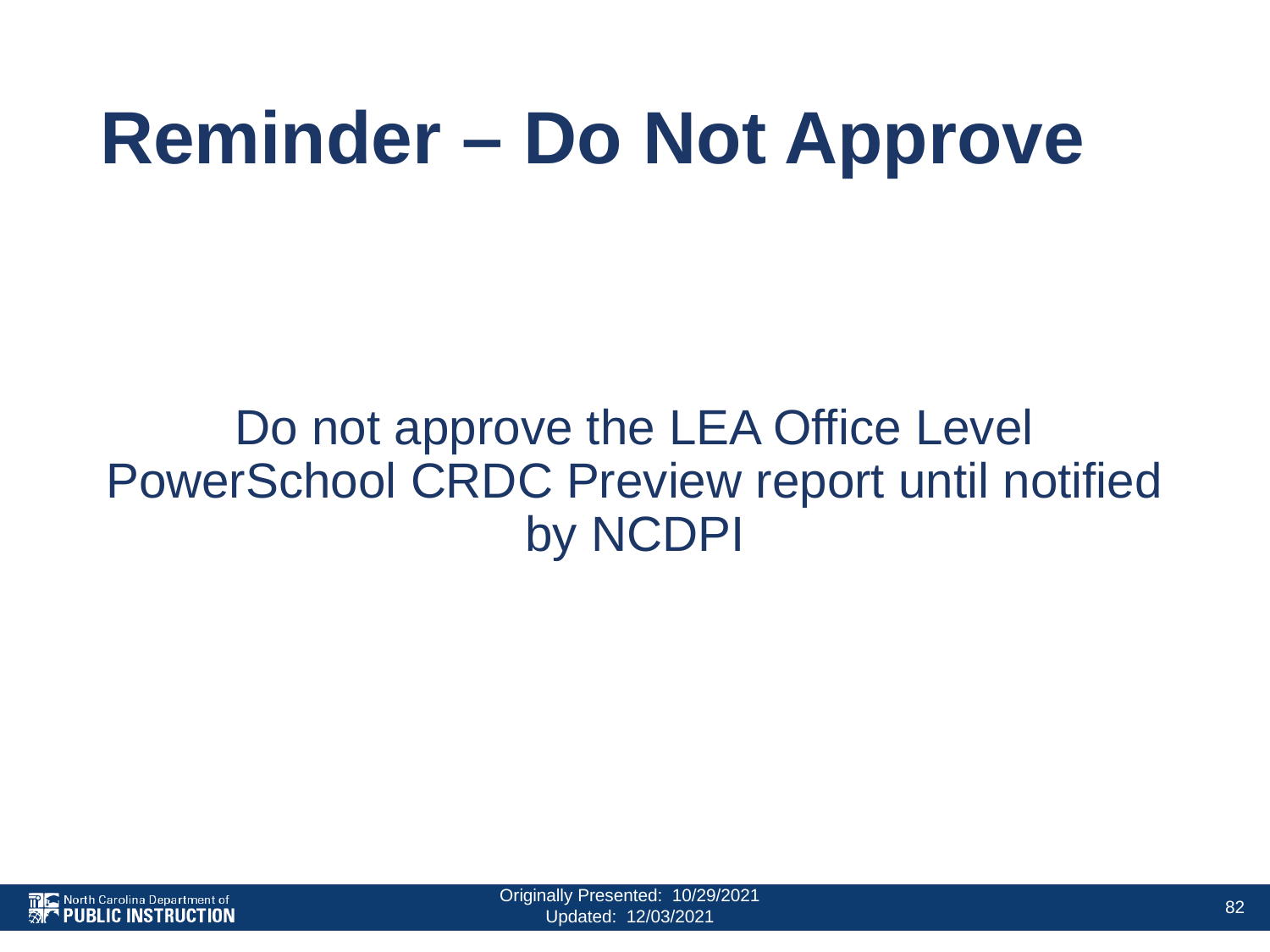

# Reminder – Do Not Approve

Do not approve the LEA Office Level PowerSchool CRDC Preview report until notified by NCDPI

Originally Presented:  10/29/2021
Updated:  12/03/2021
82